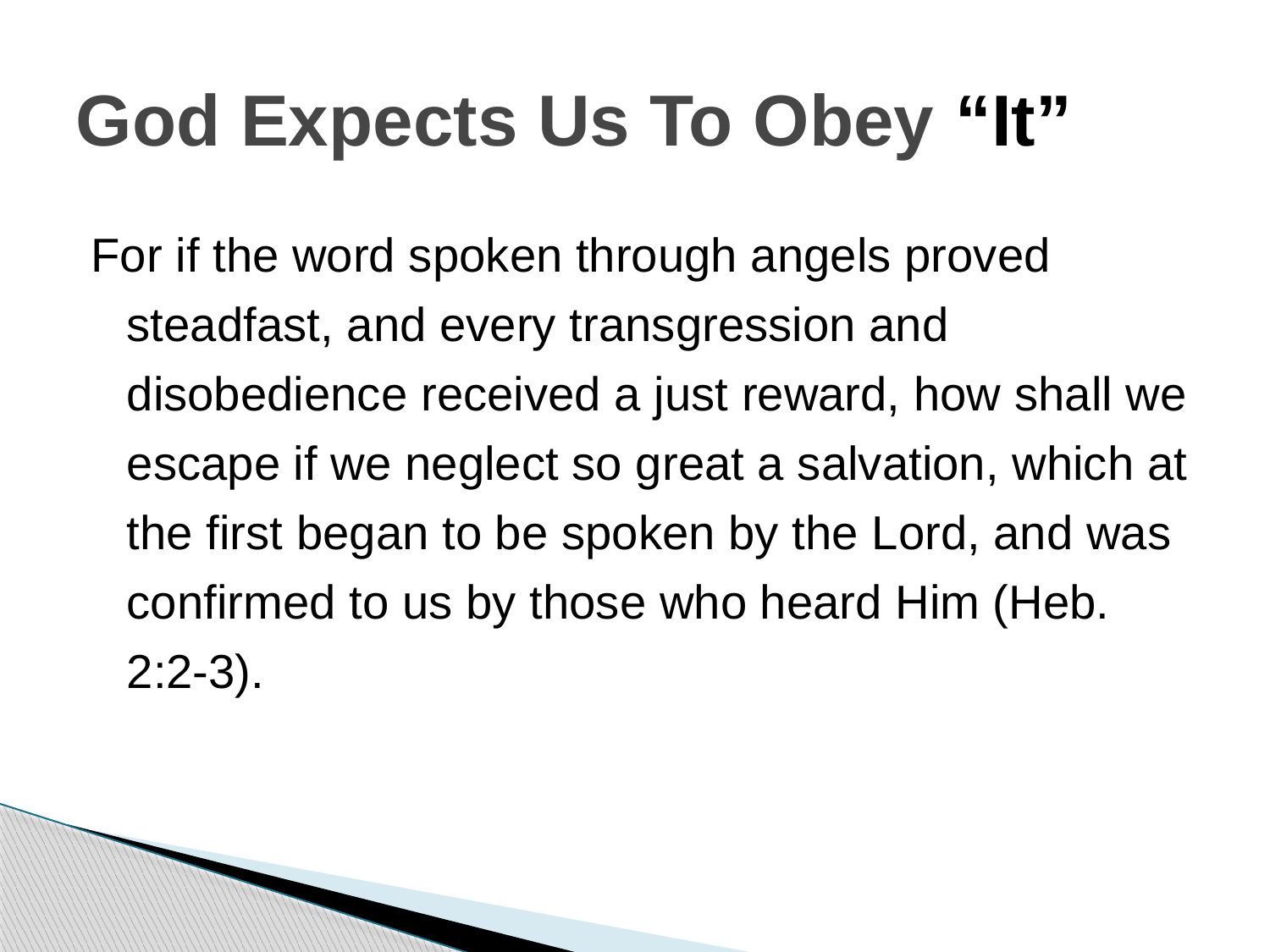

# God Expects Us To Obey “It”
For if the word spoken through angels proved steadfast, and every transgression and disobedience received a just reward, how shall we escape if we neglect so great a salvation, which at the first began to be spoken by the Lord, and was confirmed to us by those who heard Him (Heb. 2:2-3).